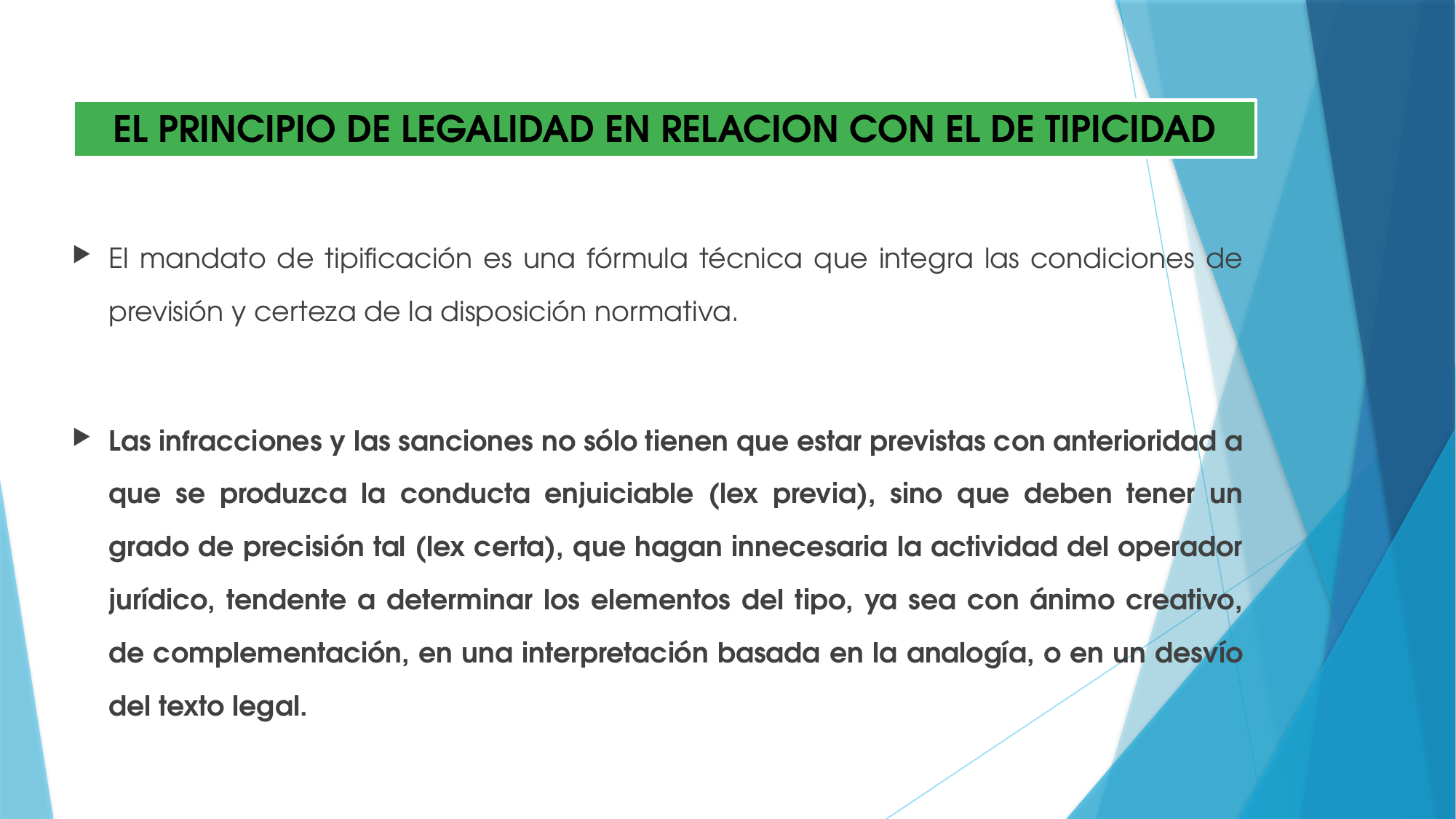

# EL PRINCIPIO DE LEGALIDAD EN RELACION CON EL DE TIPICIDAD
El mandato de tipificación es una fórmula técnica que integra las condiciones de previsión y certeza de la disposición normativa.

Las infracciones y las sanciones no sólo tienen que estar previstas con anterioridad a que se produzca la conducta enjuiciable (lex previa), sino que deben tener un grado de precisión tal (lex certa), que hagan innecesaria la actividad del operador jurídico, tendente a determinar los elementos del tipo, ya sea con ánimo creativo, de complementación, en una interpretación basada en la analogía, o en un desvío del texto legal.